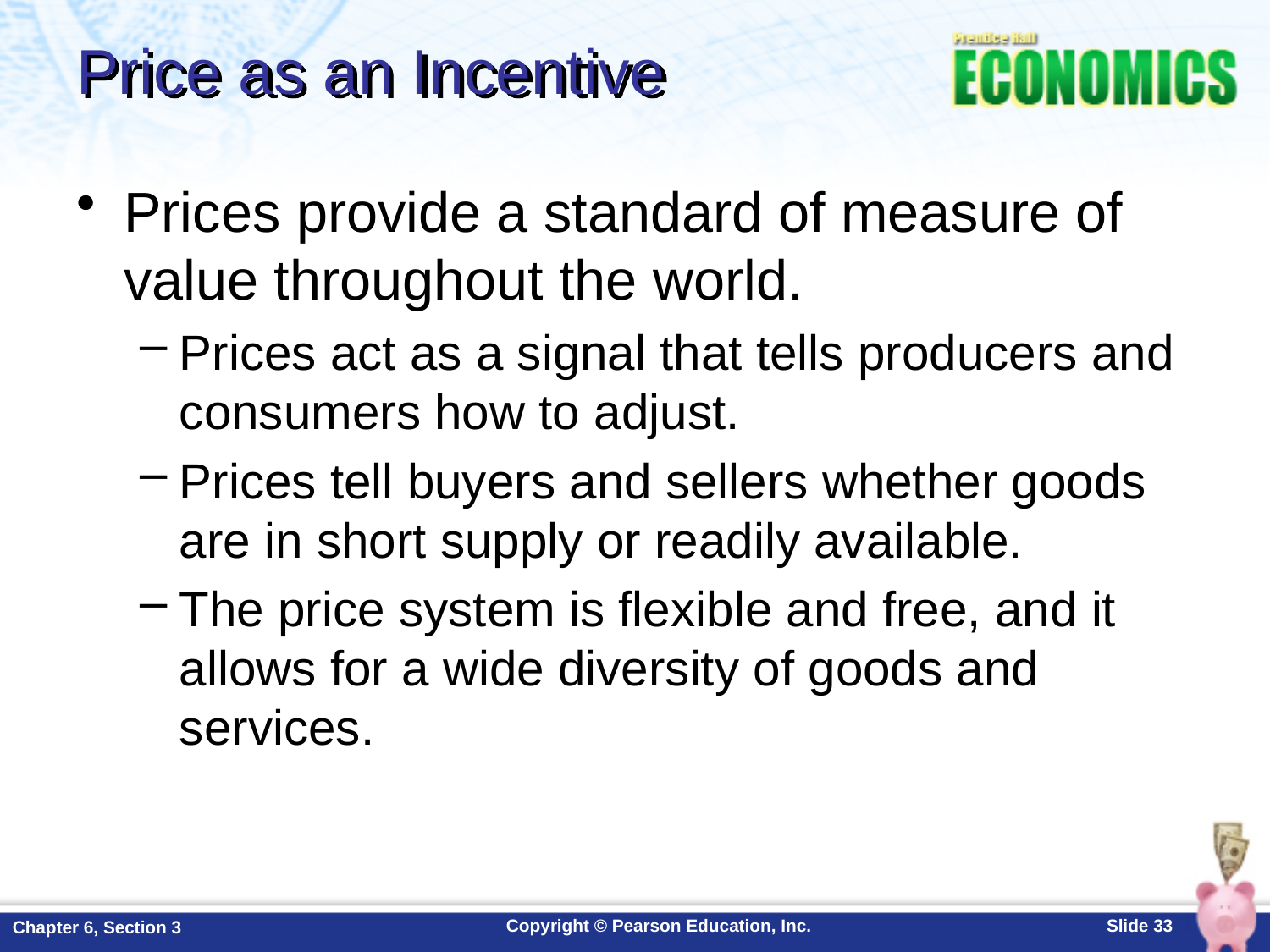

# Price as an Incentive
Prices provide a standard of measure of value throughout the world.
Prices act as a signal that tells producers and consumers how to adjust.
Prices tell buyers and sellers whether goods are in short supply or readily available.
The price system is flexible and free, and it allows for a wide diversity of goods and services.